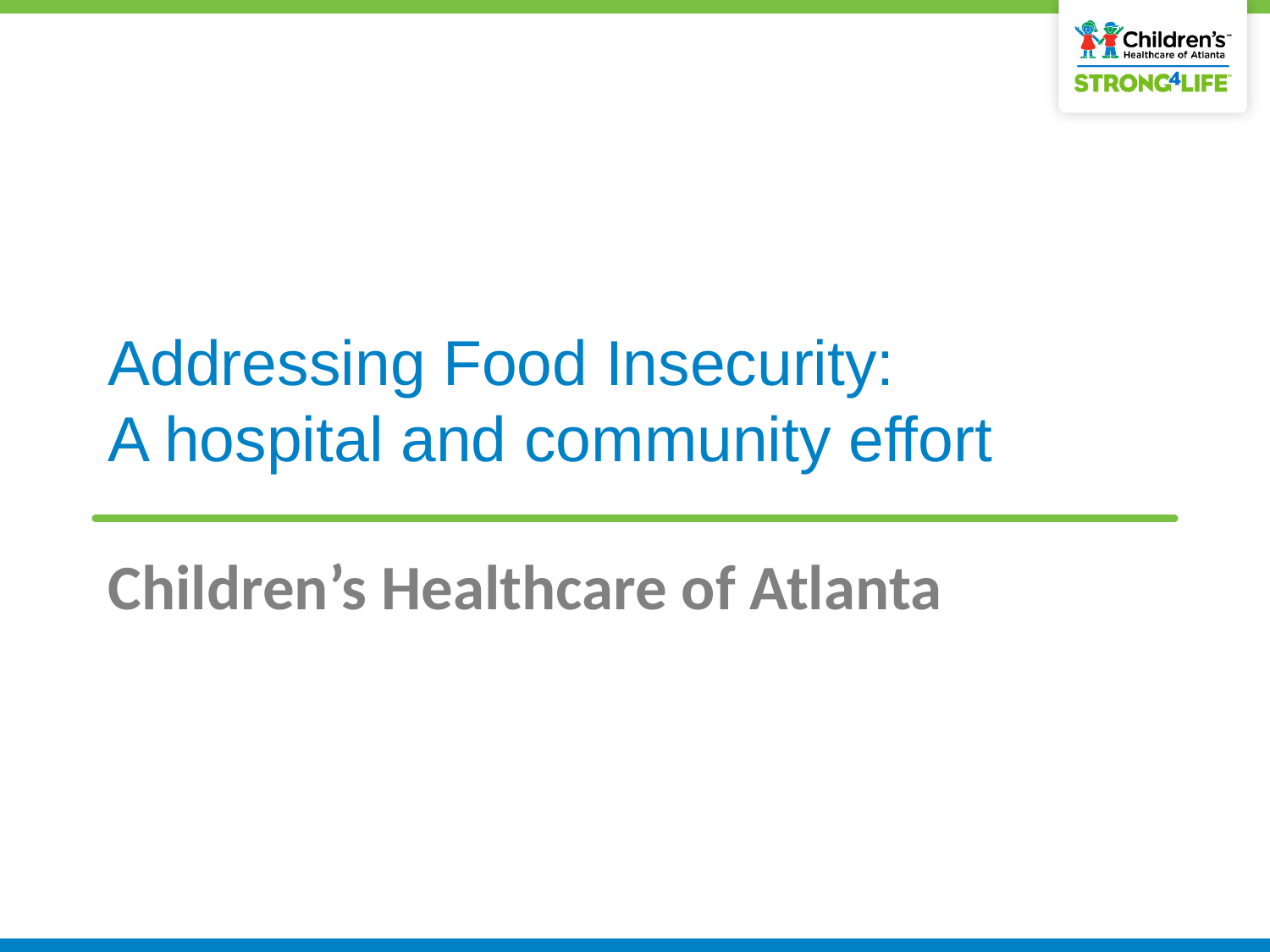

# Addressing Food Insecurity: A hospital and community effort
Children’s Healthcare of Atlanta